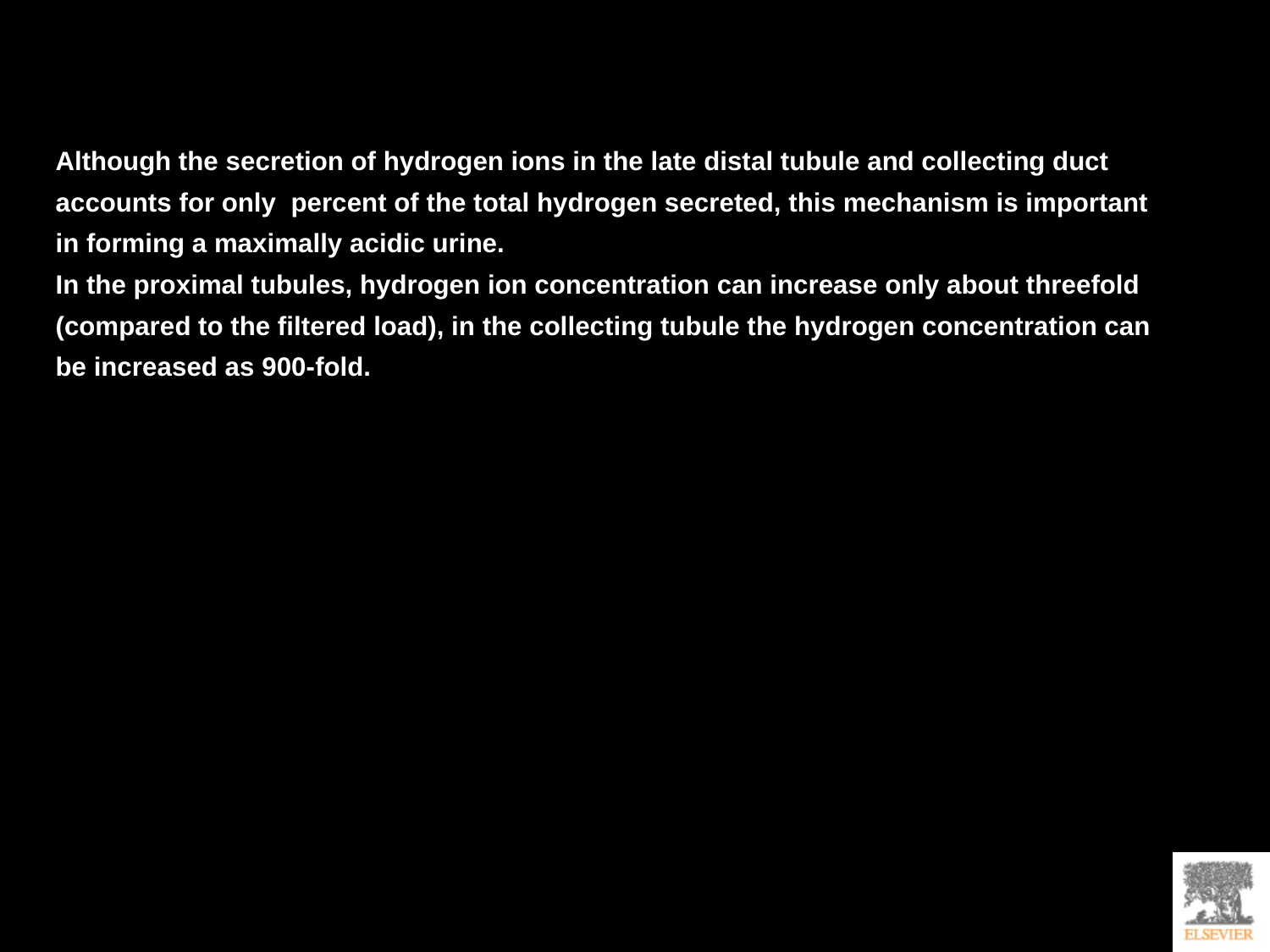

Although the secretion of hydrogen ions in the late distal tubule and collecting duct
accounts for only  percent of the total hydrogen secreted, this mechanism is important
in forming a maximally acidic urine.
In the proximal tubules, hydrogen ion concentration can increase only about threefold
(compared to the filtered load), in the collecting tubule the hydrogen concentration can
be increased as 900-fold.